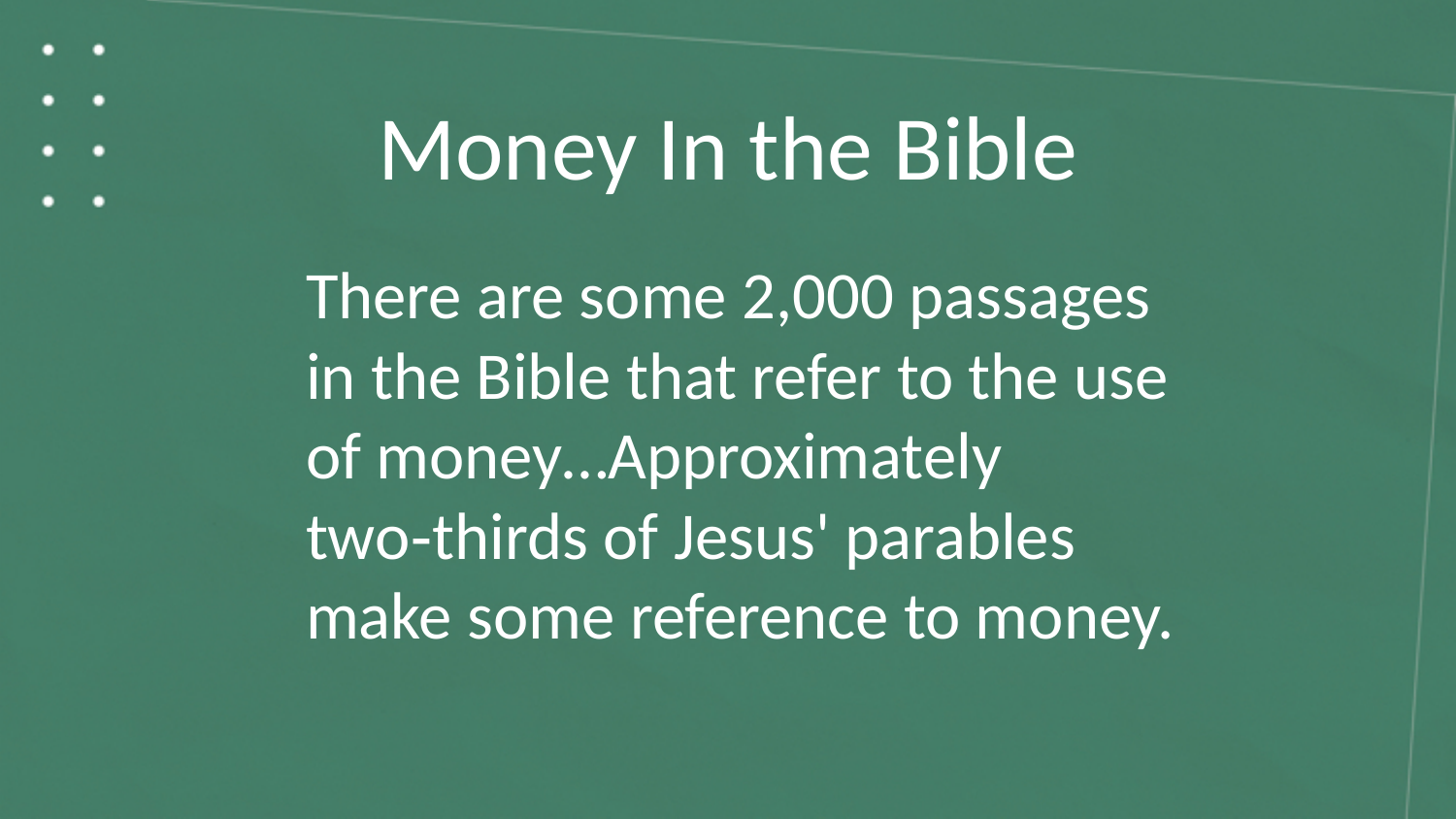

Money In the Bible
There are some 2,000 passages in the Bible that refer to the use of money…Approximately two‑thirds of Jesus' parables make some reference to money.